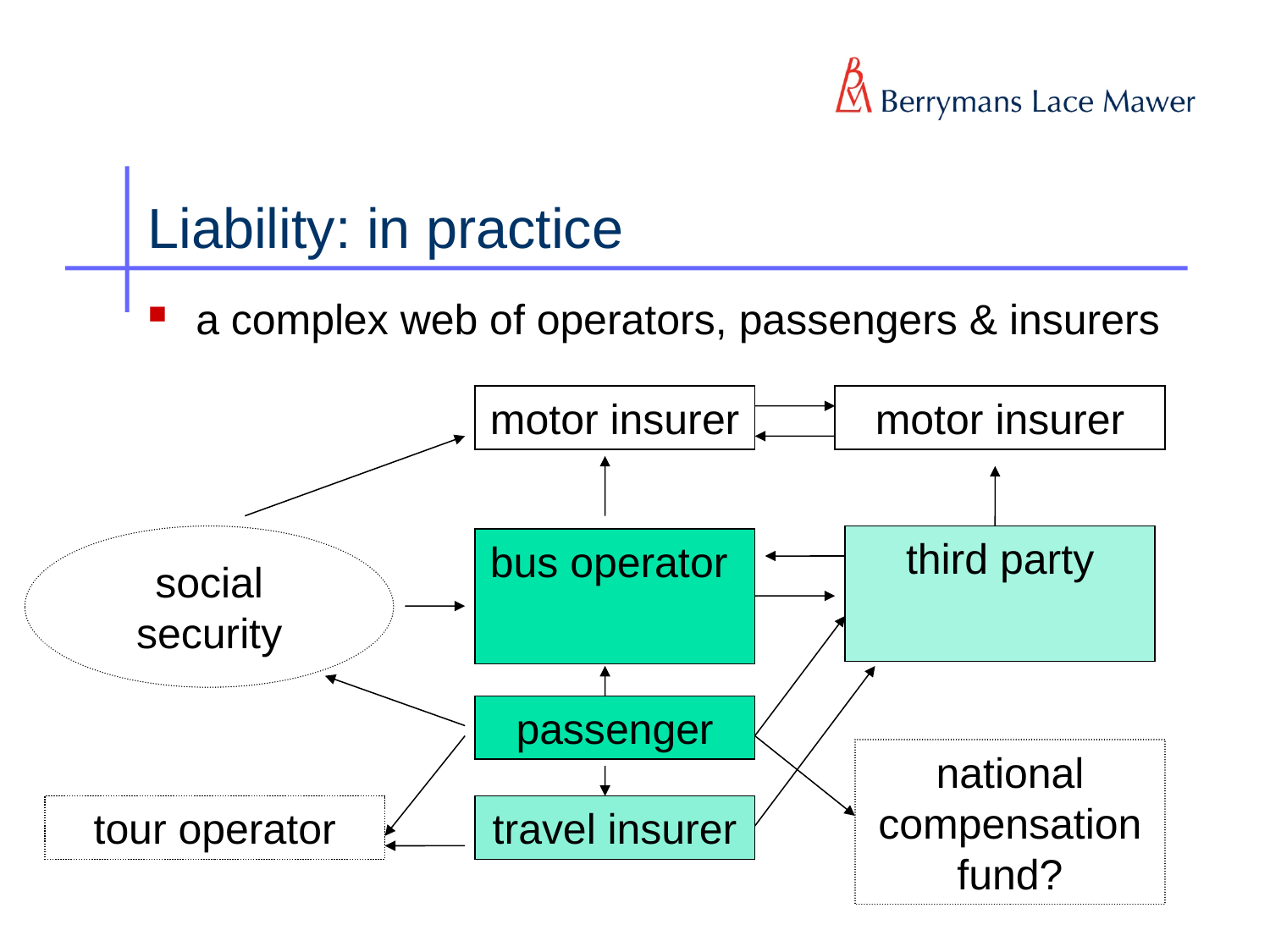

# Liability: in practice
a complex web of operators, passengers & insurers
motor insurer
motor insurer

social security
bus operator

third party

passenger

national compensation fund?

tour operator
travel insurer